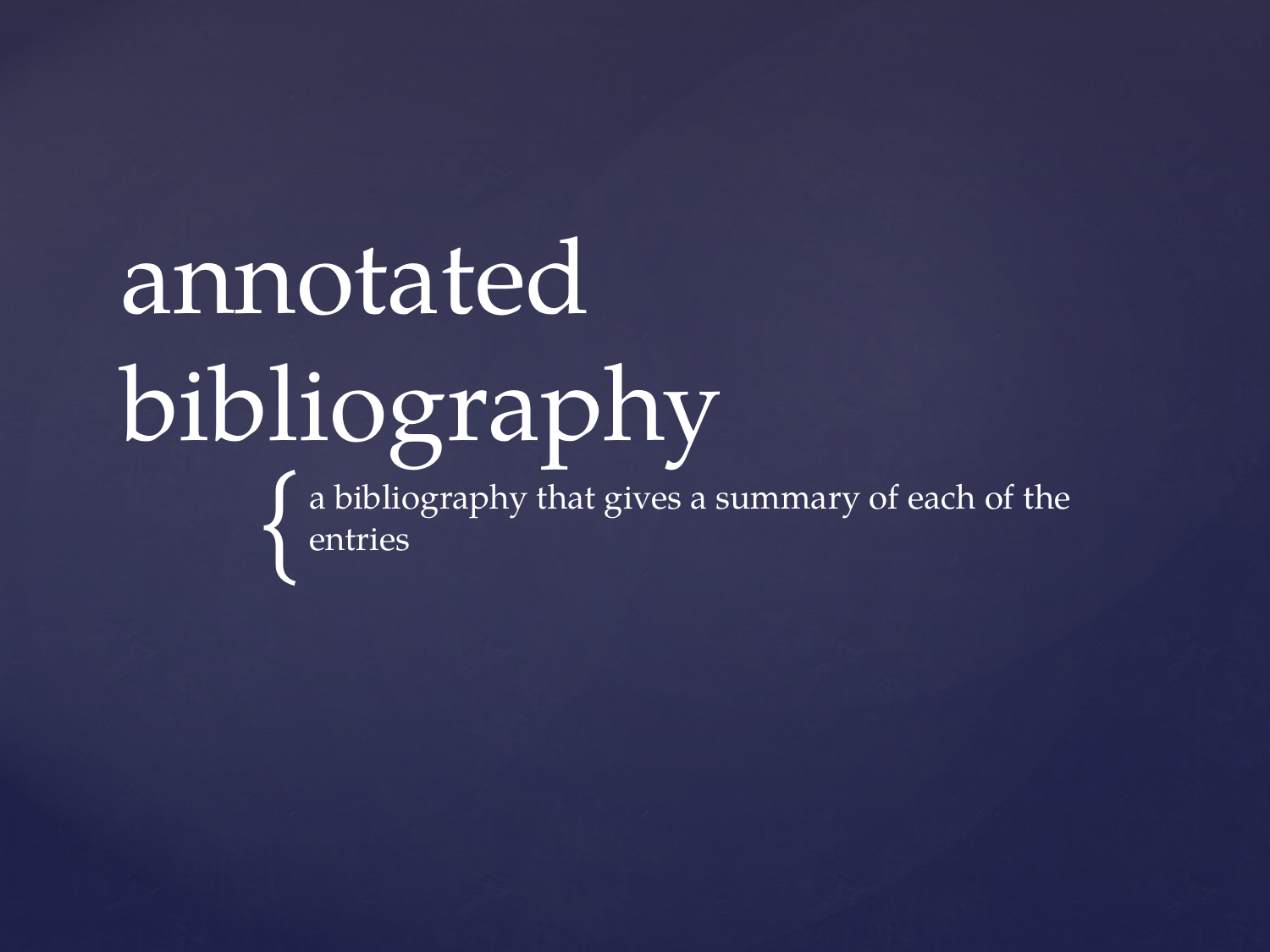

# annotated bibliography
a bibliography that gives a summary of each of the entries